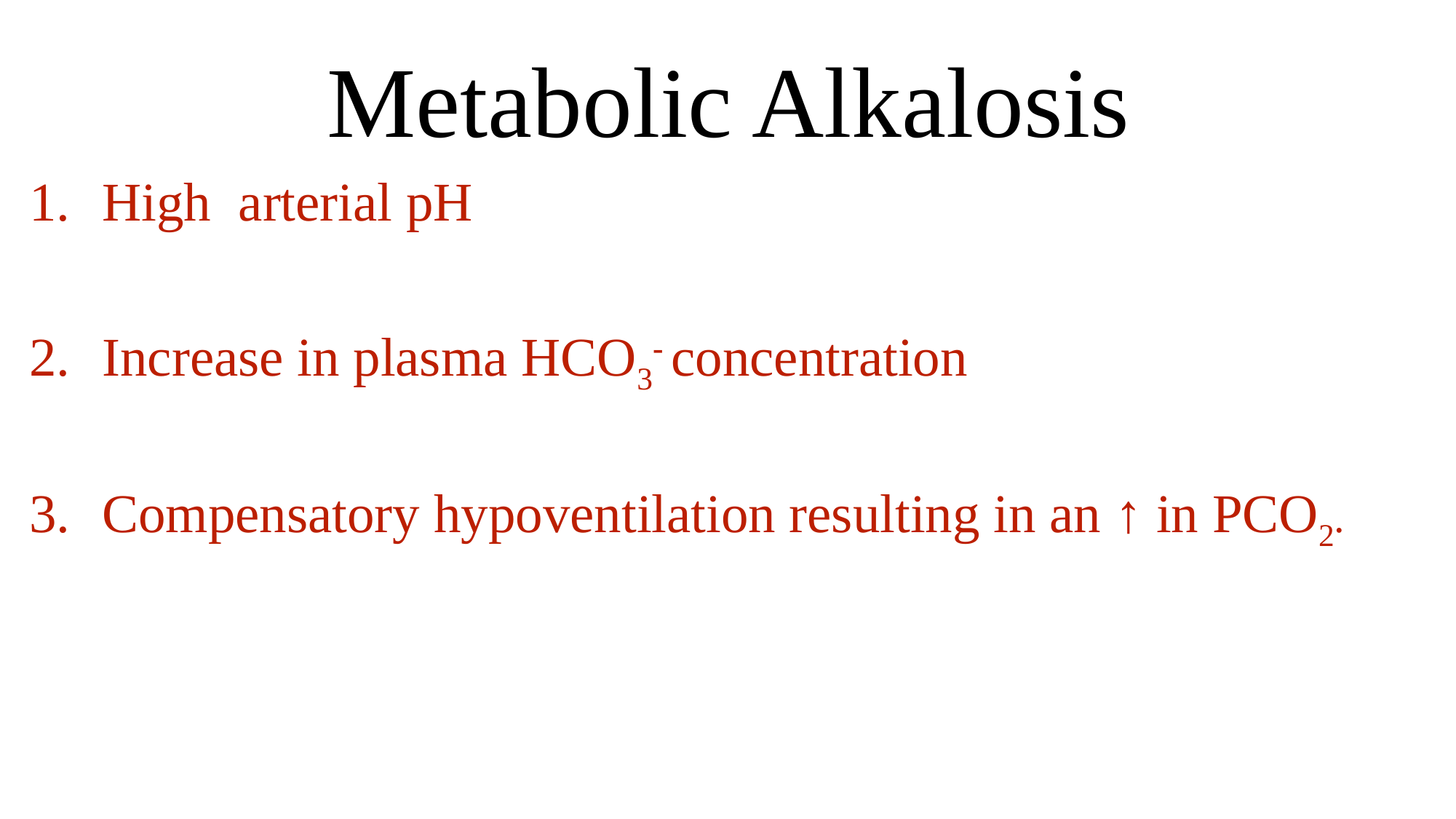

Metabolic Alkalosis
High  arterial pH

Increase in plasma HCO3- concentration

Compensatory hypoventilation resulting in an ↑ in PCO2.